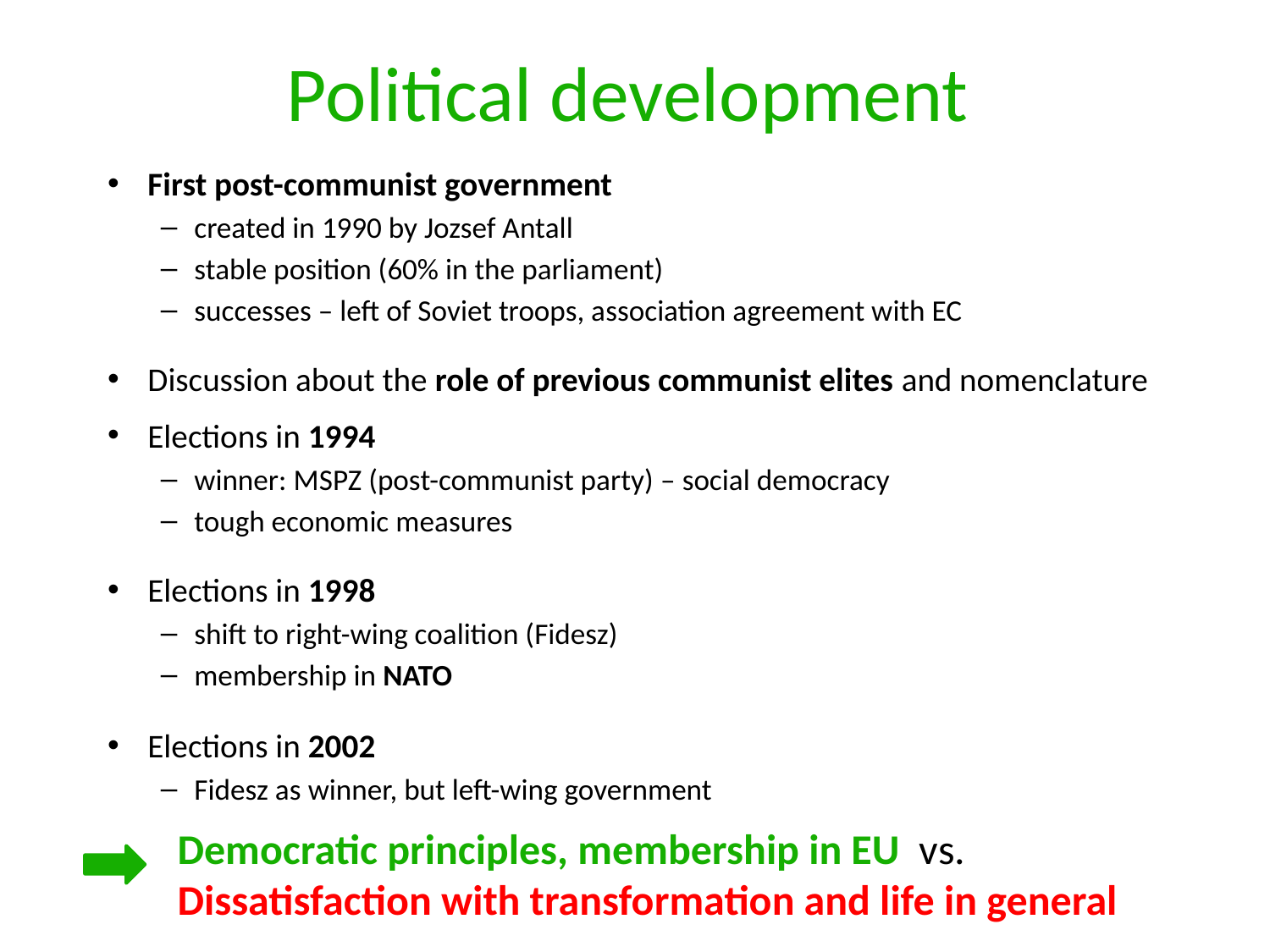

# Political development
First post-communist government
created in 1990 by Jozsef Antall
stable position (60% in the parliament)
successes – left of Soviet troops, association agreement with EC

Discussion about the role of previous communist elites and nomenclature

Elections in 1994
winner: MSPZ (post-communist party) – social democracy
tough economic measures

Elections in 1998
shift to right-wing coalition (Fidesz)
membership in NATO

Elections in 2002
Fidesz as winner, but left-wing government

Democratic principles, membership in EU  vs.
Dissatisfaction with transformation and life in general